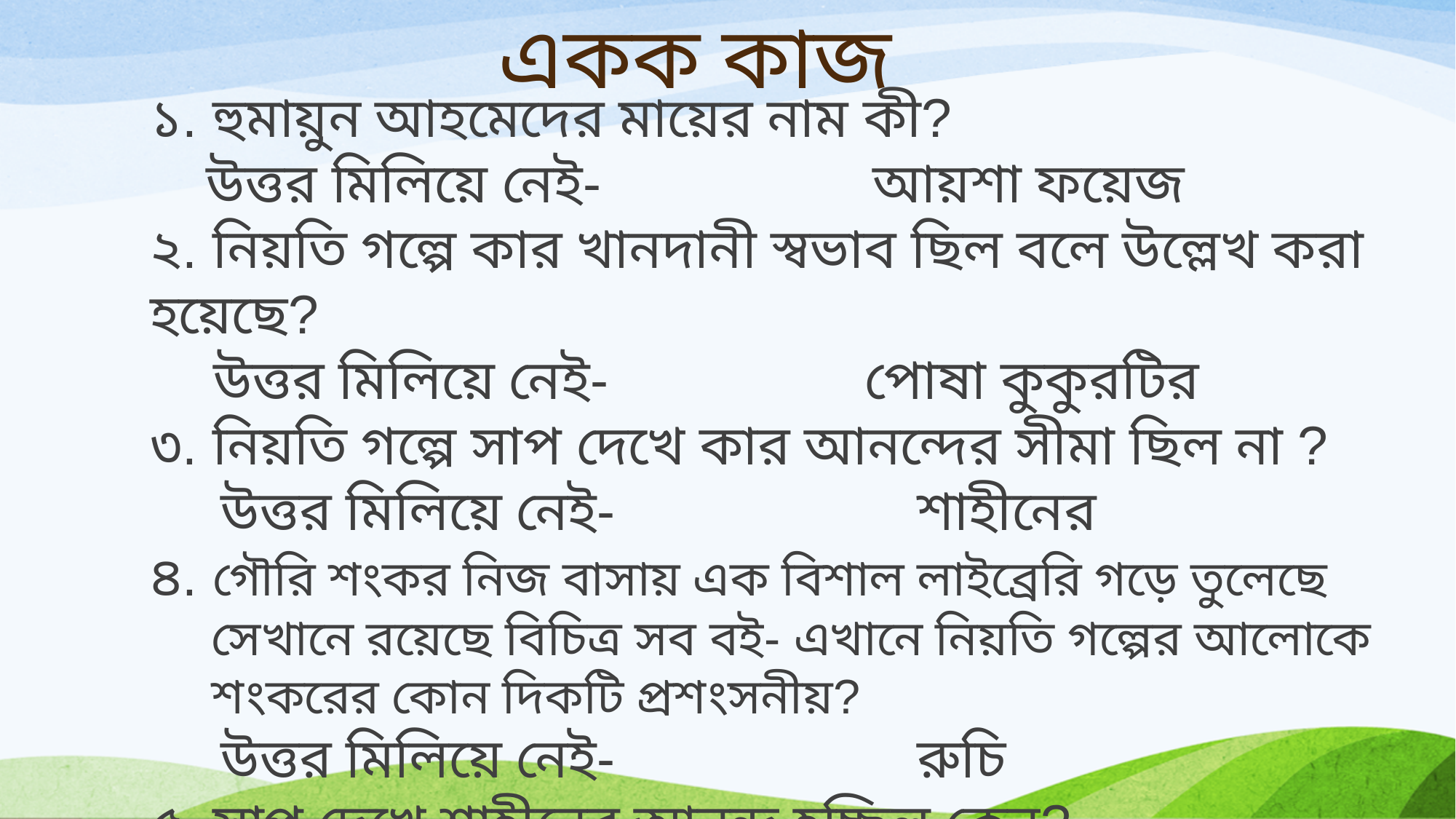

# একক কাজ
১. হুমায়ুন আহমেদের মায়ের নাম কী?
    উত্তর মিলিয়ে নেই-                  আয়শা ফয়েজ
২. নিয়তি গল্পে কার খানদানী স্বভাব ছিল বলে উল্লেখ করা হয়েছে?
    উত্তর মিলিয়ে নেই-                 পোষা কুকুরটির
৩. নিয়তি গল্পে সাপ দেখে কার আনন্দের সীমা ছিল না ?
     উত্তর মিলিয়ে নেই-                    শাহীনের
৪. গৌরি শংকর নিজ বাসায় এক বিশাল লাইব্রেরি গড়ে তুলেছে সেখানে রয়েছে বিচিত্র সব বই- এখানে নিয়তি গল্পের আলোকে শংকরের কোন দিকটি প্রশংসনীয়?
     উত্তর মিলিয়ে নেই-                    রুচি
৫. সাপ দেখে শাহীনের আনন্দ হচ্ছিল কেন?
     উত্তর মিলিয়ে নেই-                    কৌতূহলের কারণে